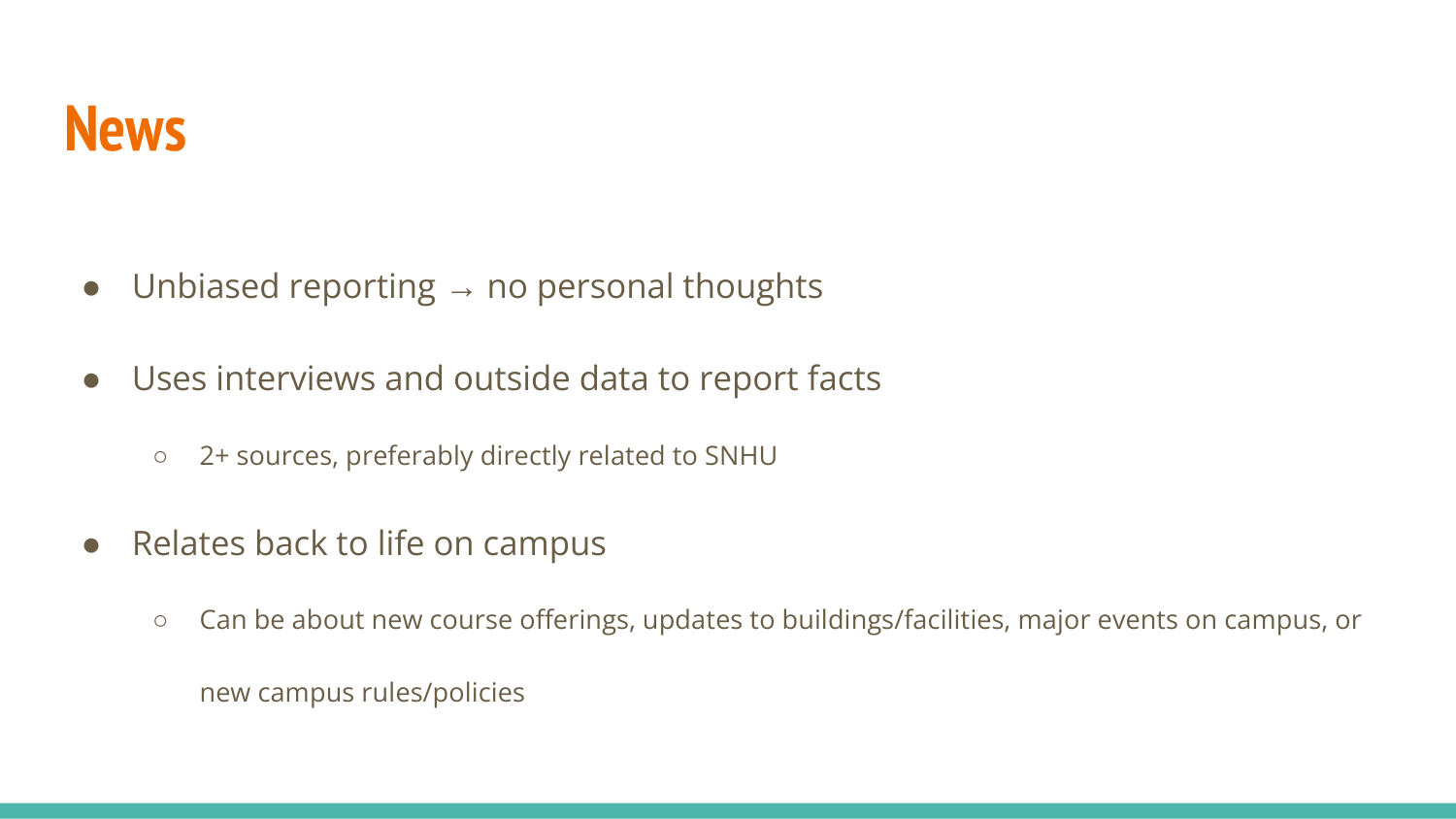

# News
Unbiased reporting → no personal thoughts
Uses interviews and outside data to report facts
2+ sources, preferably directly related to SNHU
Relates back to life on campus
Can be about new course offerings, updates to buildings/facilities, major events on campus, or new campus rules/policies